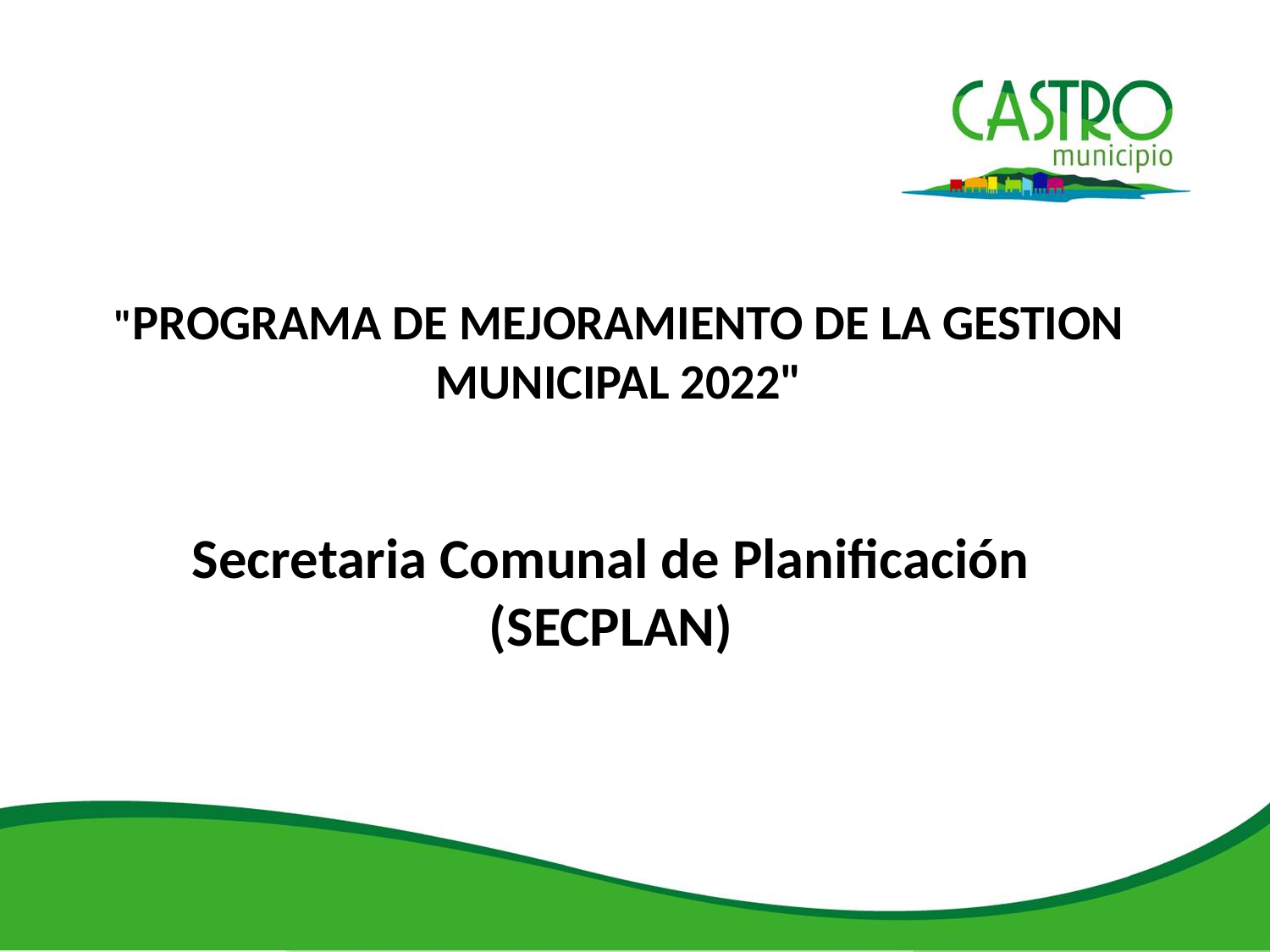

# "PROGRAMA DE MEJORAMIENTO DE LA GESTION MUNICIPAL 2022"
Secretaria Comunal de Planificación (SECPLAN)